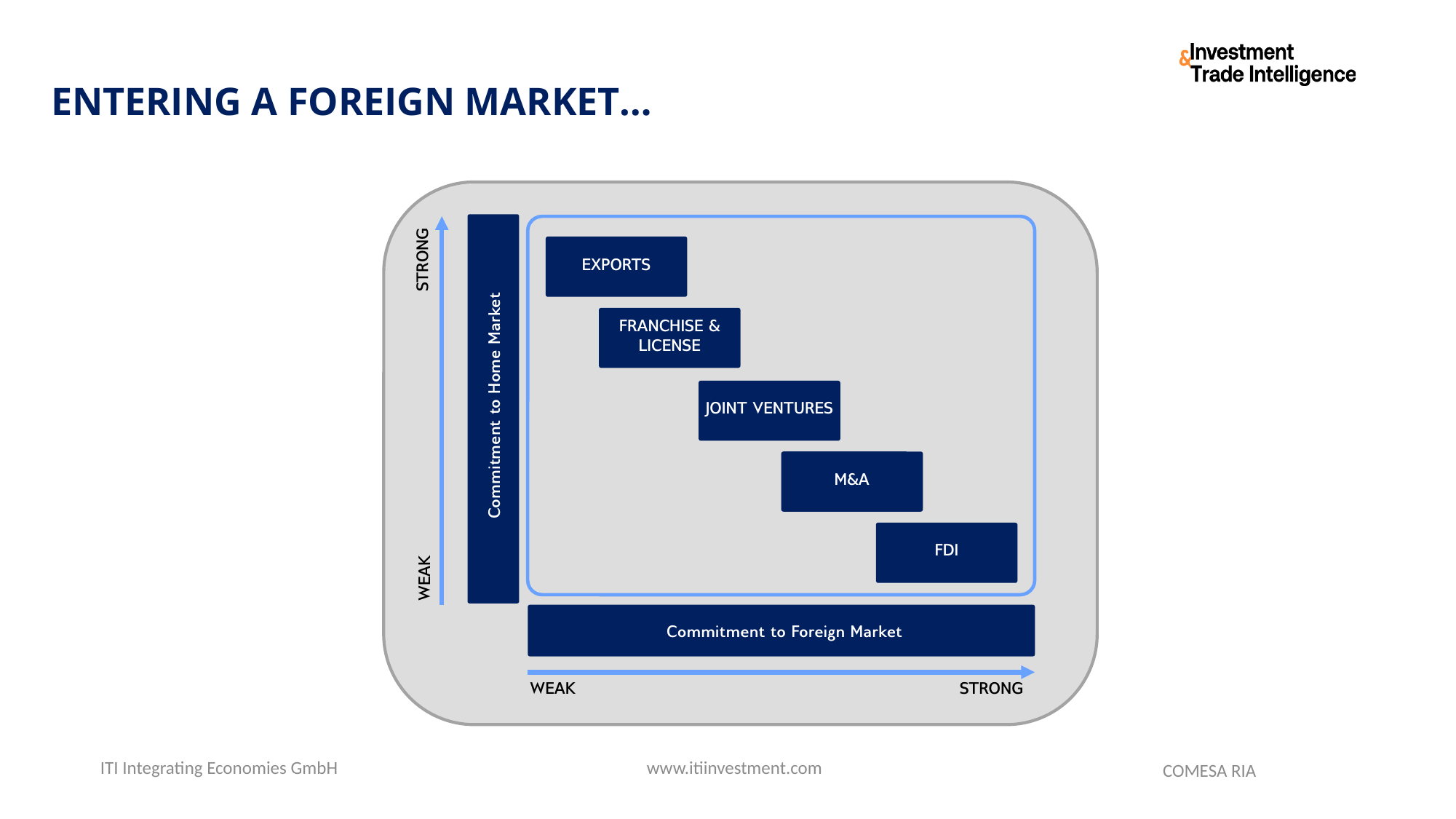

# ENTERING A FOREIGN MARKET…

Commitment to Home Market
STRONG
EXPORTS
FRANCHISE & LICENSE
Commitment to Foreign Market
JOINT VENTURES
M&A
FDI
WEAK
WEAK
STRONG